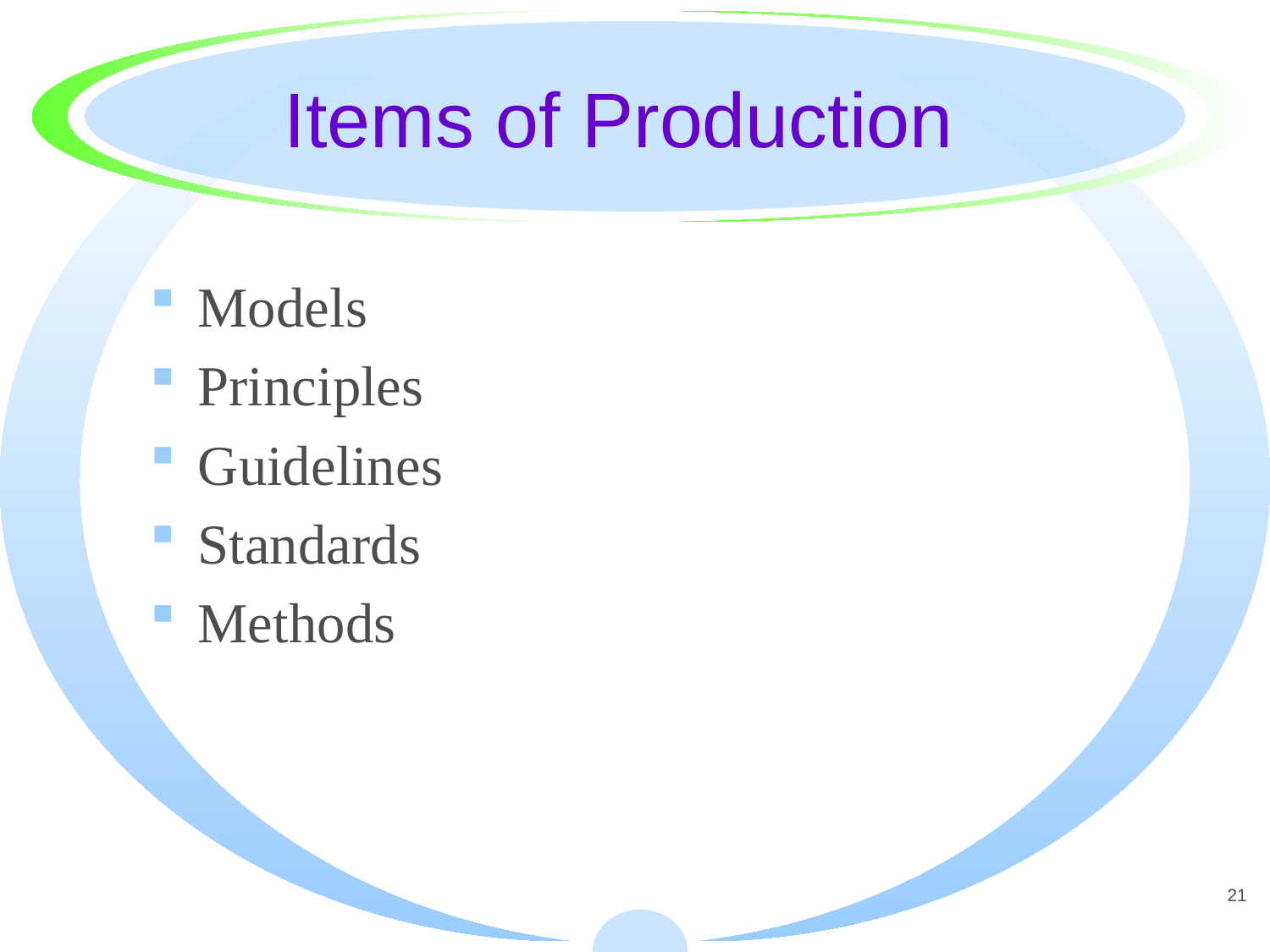

# Items of Production
Models
Principles
Guidelines
Standards
Methods
21